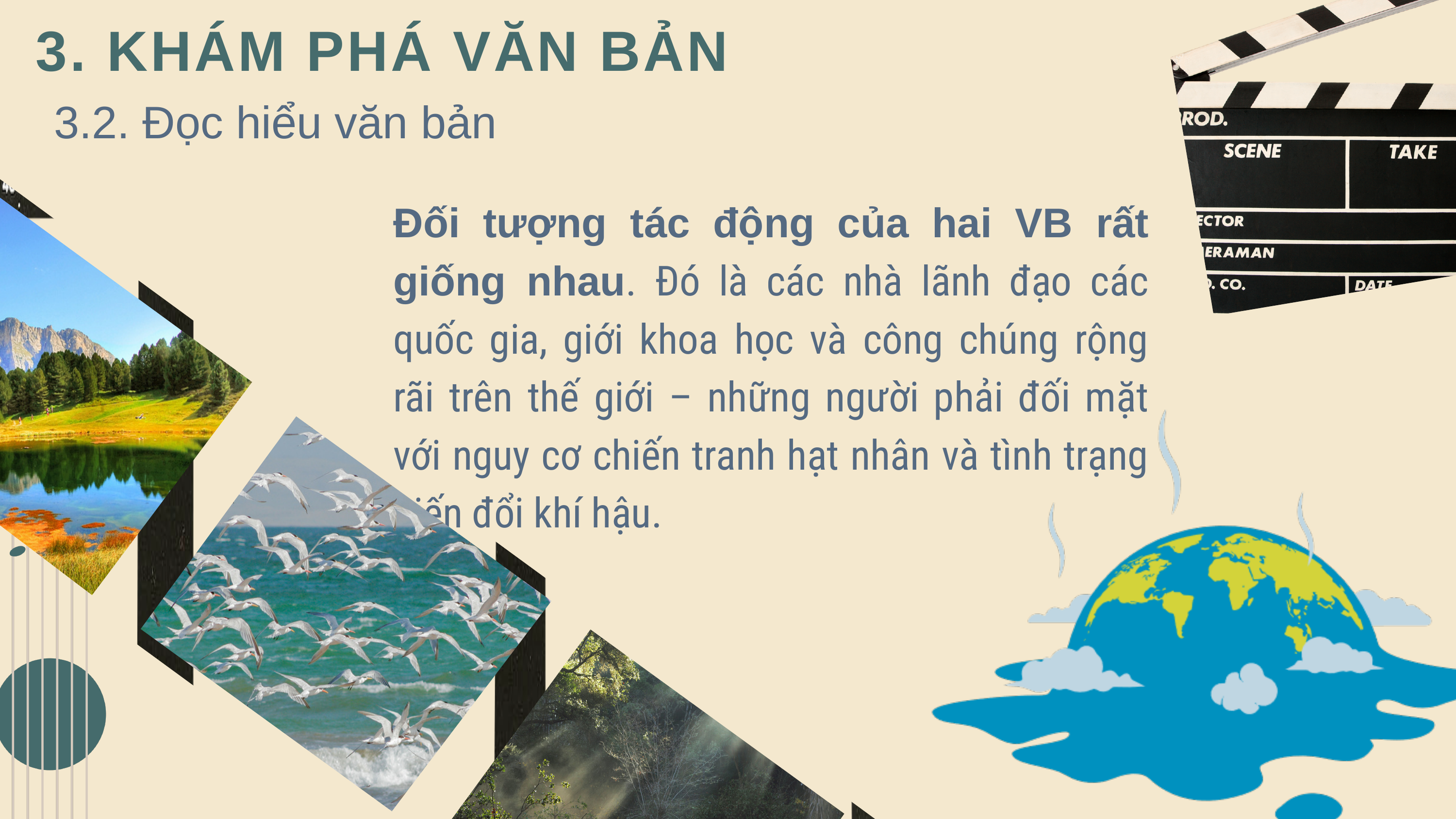

3. KHÁM PHÁ VĂN BẢN

3.2. Đọc hiểu văn bản
Đối tượng tác động của hai VB rất giống nhau. Đó là các nhà lãnh đạo các quốc gia, giới khoa học và công chúng rộng rãi trên thế giới – những người phải đối mặt với nguy cơ chiến tranh hạt nhân và tình trạng biến đổi khí hậu.